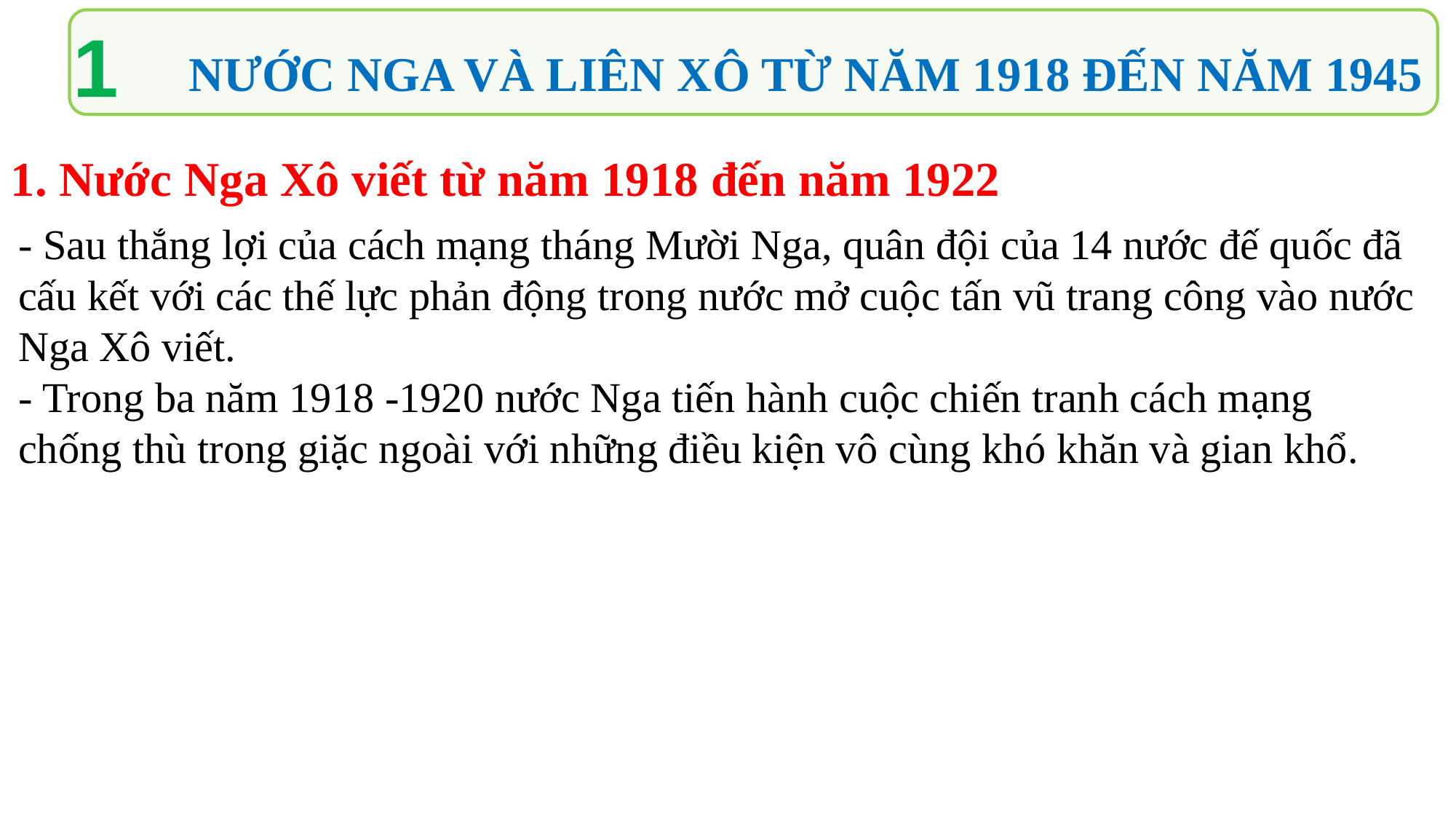

1
NƯỚC NGA VÀ LIÊN XÔ TỪ NĂM 1918 ĐẾN NĂM 1945
1. Nước Nga Xô viết từ năm 1918 đến năm 1922
- Sau thắng lợi của cách mạng tháng Mười Nga, quân đội của 14 nước đế quốc đã cấu kết với các thế lực phản động trong nước mở cuộc tấn vũ trang công vào nước Nga Xô viết.
- Trong ba năm 1918 -1920 nước Nga tiến hành cuộc chiến tranh cách mạng chống thù trong giặc ngoài với những điều kiện vô cùng khó khăn và gian khổ.